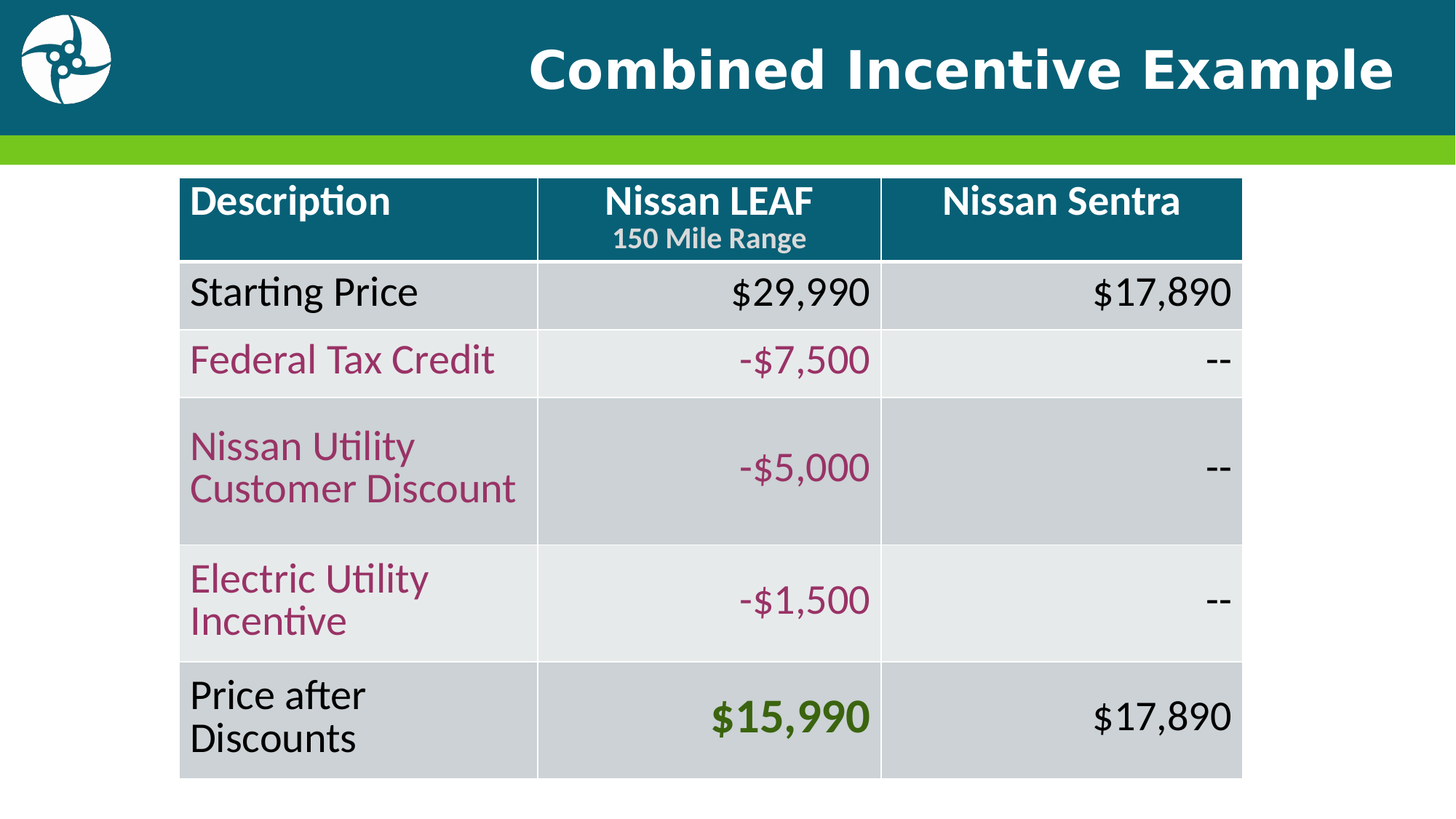

# Combined Incentive Example
| Description | Nissan LEAF 150 Mile Range | Nissan Sentra |
| --- | --- | --- |
| Starting Price | $29,990 | $17,890 |
| Federal Tax Credit | -$7,500 | -- |
| Nissan Utility Customer Discount | -$5,000 | -- |
| Electric Utility Incentive | -$1,500 | -- |
| Price after Discounts | $15,990 | $17,890 |